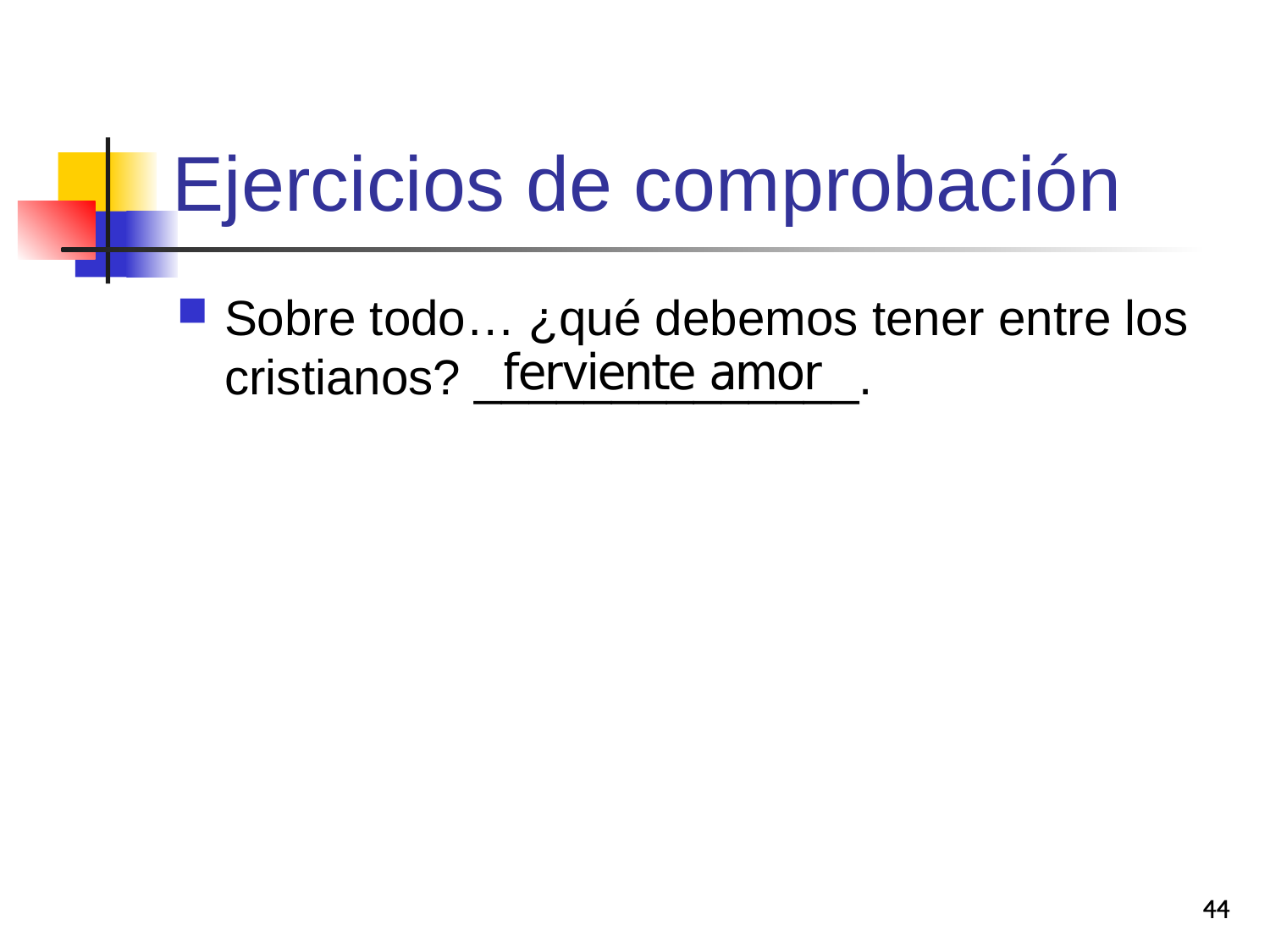

# Ejercicios de comprobación
Sobre todo… ¿qué debemos tener entre los cristianos? ______________.
ferviente amor
44